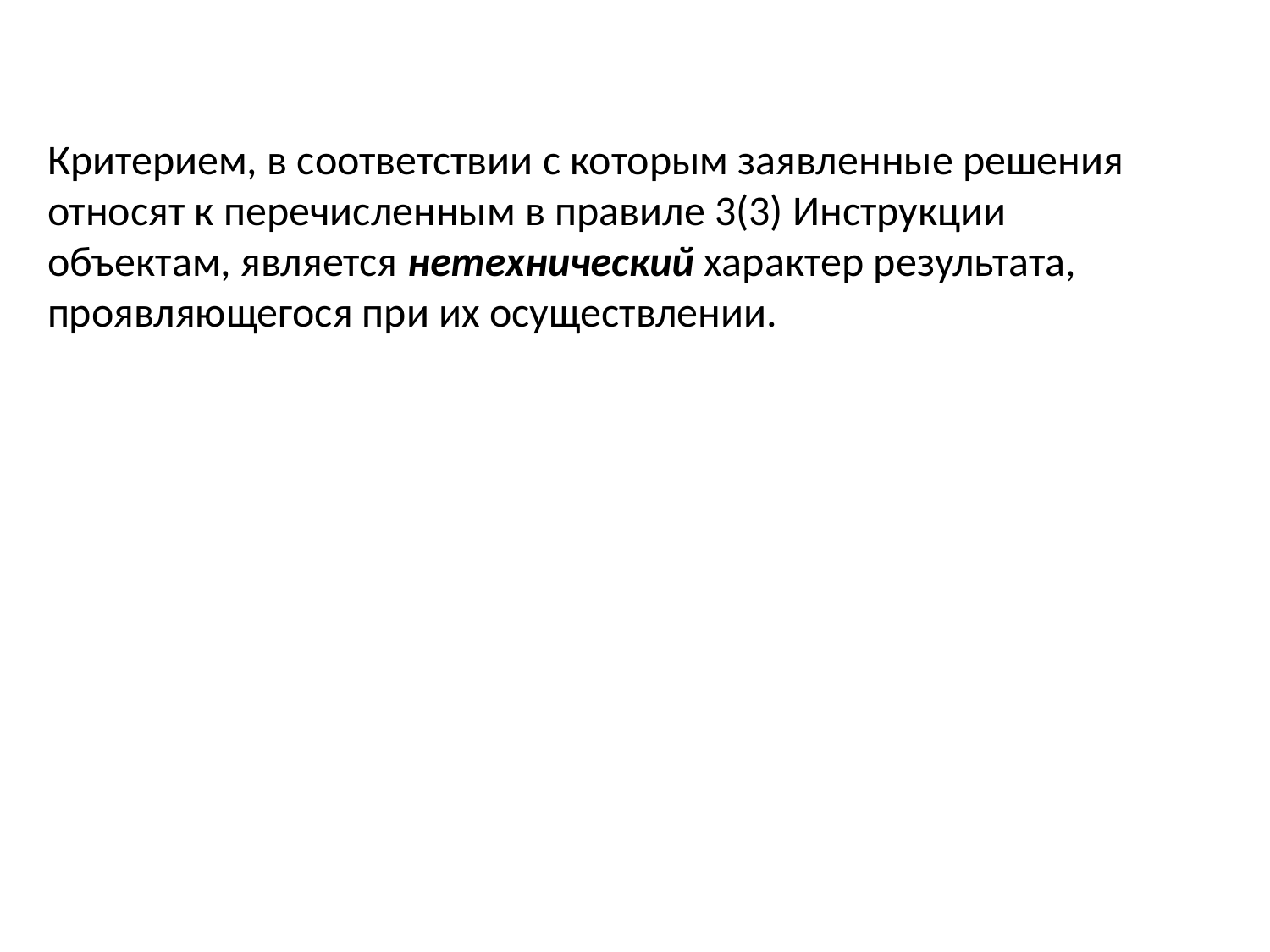

Критерием, в соответствии с которым заявленные решения относят к перечисленным в правиле 3(3) Инструкции объектам, является нетехнический характер результата, проявляющегося при их осуществлении.